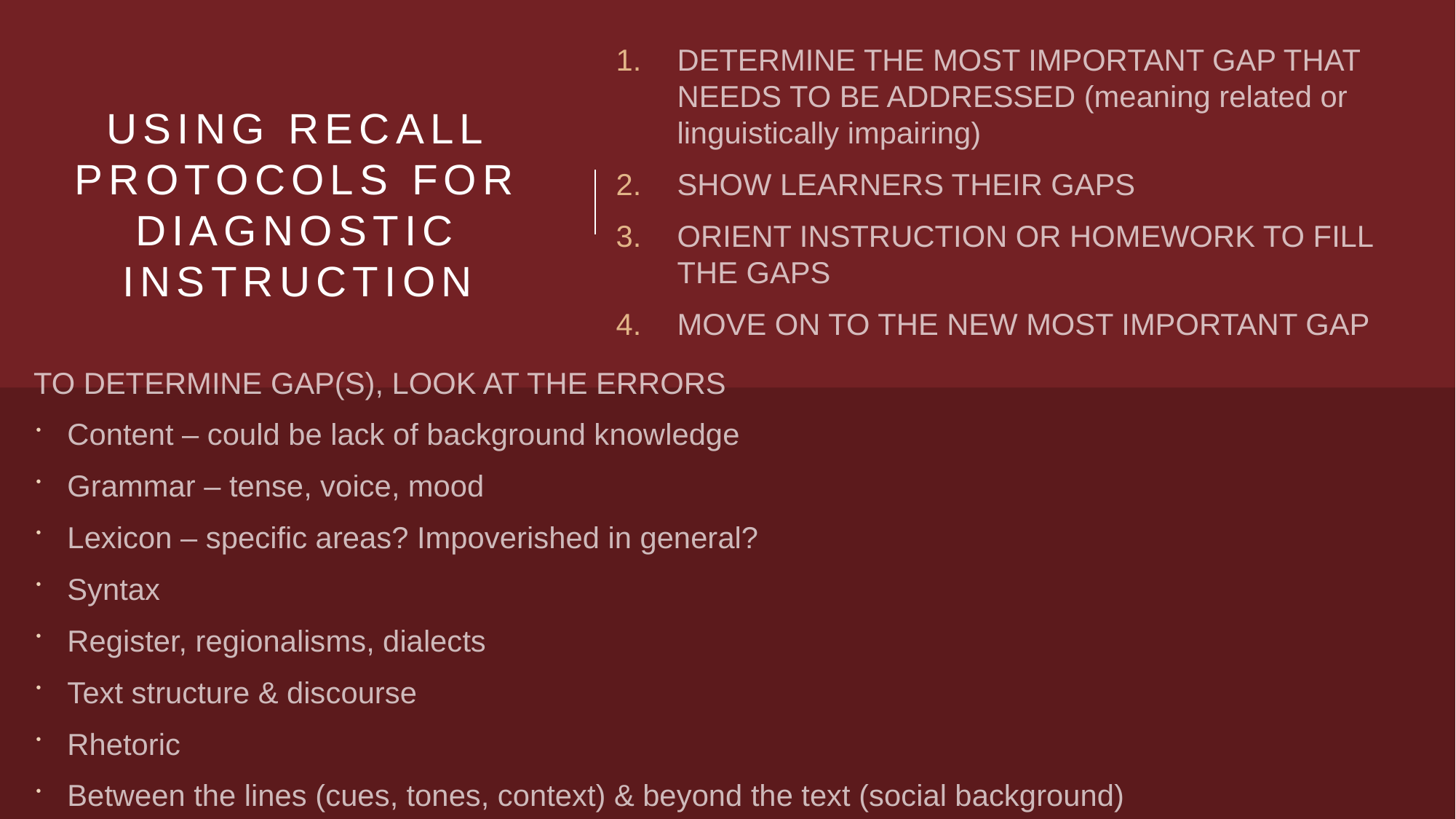

DETERMINE THE MOST IMPORTANT GAP THAT NEEDS TO BE ADDRESSED (meaning related or linguistically impairing)
SHOW LEARNERS THEIR GAPS
ORIENT INSTRUCTION OR HOMEWORK TO FILL THE GAPS
MOVE ON TO THE NEW MOST IMPORTANT GAP
# USING RECALL PROTOCOLS FOR DIAGNOSTIC INSTRUCTION
TO DETERMINE GAP(S), LOOK AT THE ERRORS
Content – could be lack of background knowledge
Grammar – tense, voice, mood
Lexicon – specific areas? Impoverished in general?
Syntax
Register, regionalisms, dialects
Text structure & discourse
Rhetoric
Between the lines (cues, tones, context) & beyond the text (social background)